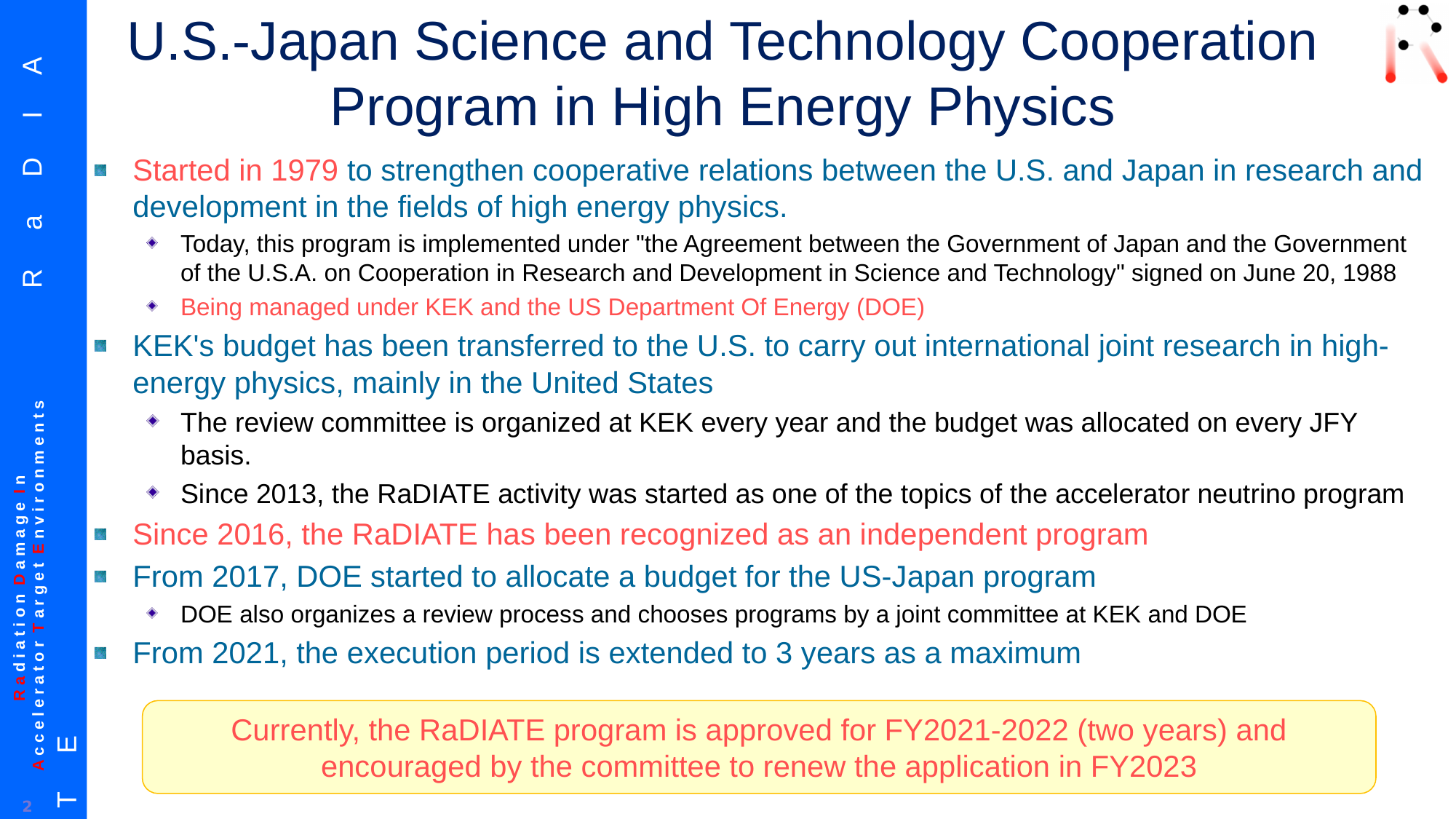

# U.S.-Japan Science and Technology Cooperation Program in High Energy Physics
Started in 1979 to strengthen cooperative relations between the U.S. and Japan in research and development in the fields of high energy physics.
Today, this program is implemented under "the Agreement between the Government of Japan and the Government of the U.S.A. on Cooperation in Research and Development in Science and Technology" signed on June 20, 1988
Being managed under KEK and the US Department Of Energy (DOE)
KEK's budget has been transferred to the U.S. to carry out international joint research in high-energy physics, mainly in the United States
The review committee is organized at KEK every year and the budget was allocated on every JFY basis.
Since 2013, the RaDIATE activity was started as one of the topics of the accelerator neutrino program
Since 2016, the RaDIATE has been recognized as an independent program
From 2017, DOE started to allocate a budget for the US-Japan program
DOE also organizes a review process and chooses programs by a joint committee at KEK and DOE
From 2021, the execution period is extended to 3 years as a maximum
Currently, the RaDIATE program is approved for FY2021-2022 (two years) and encouraged by the committee to renew the application in FY2023
2